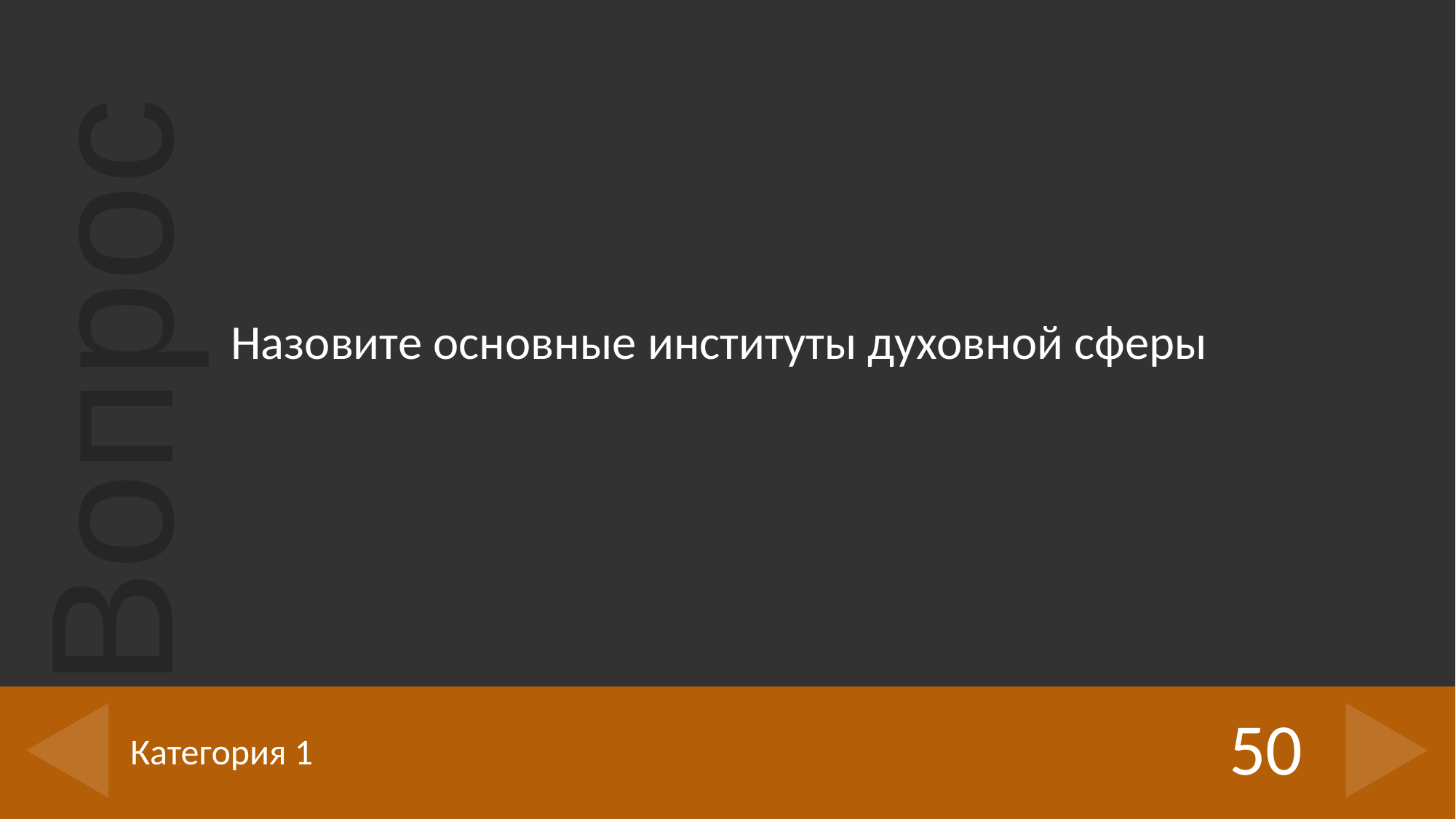

Назовите основные институты духовной сферы
50
# Категория 1